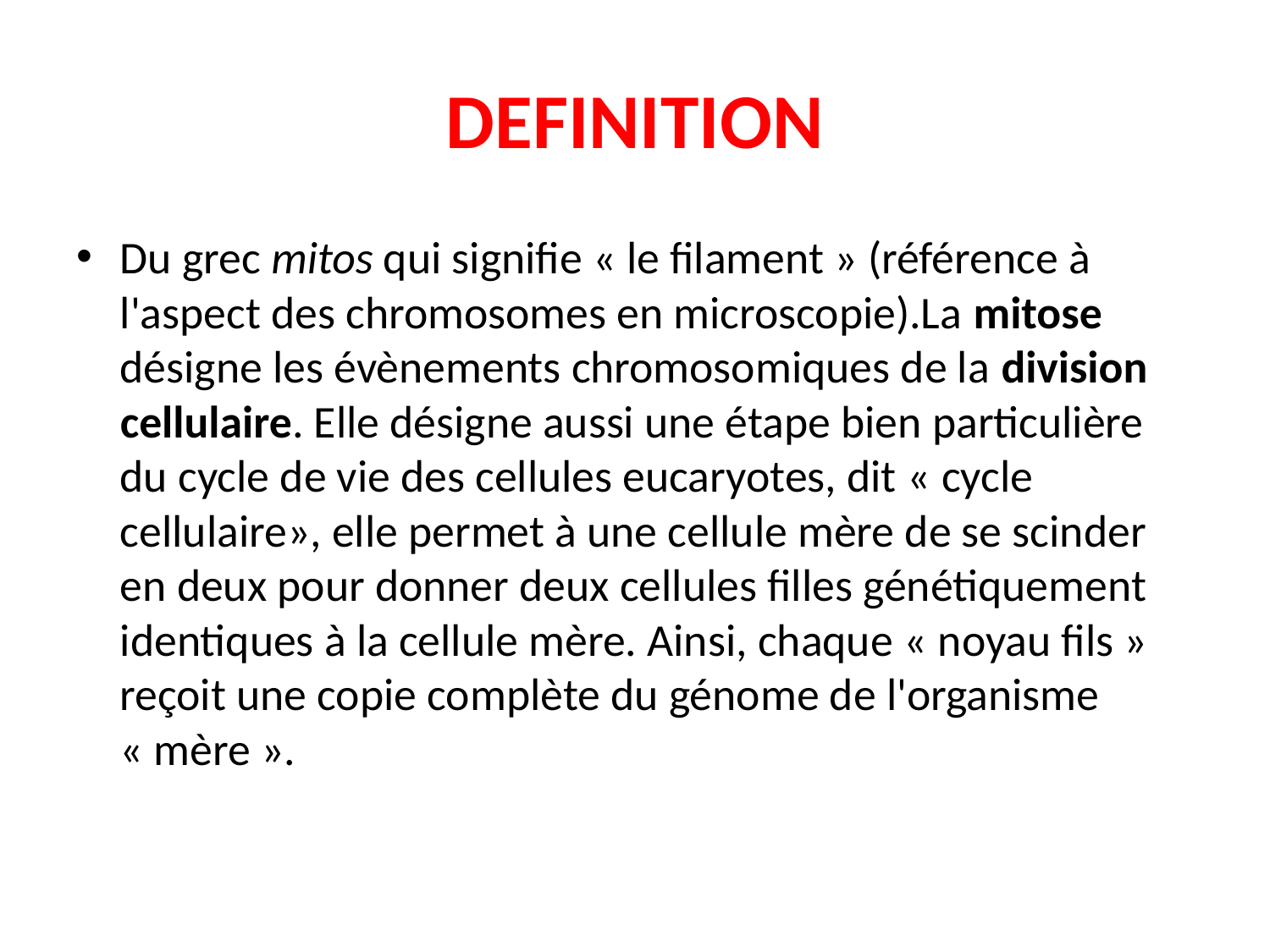

# DEFINITION
Du grec mitos qui signifie « le filament » (référence à l'aspect des chromosomes en microscopie).La mitose désigne les évènements chromosomiques de la division cellulaire. Elle désigne aussi une étape bien particulière du cycle de vie des cellules eucaryotes, dit « cycle cellulaire», elle permet à une cellule mère de se scinder en deux pour donner deux cellules filles génétiquement identiques à la cellule mère. Ainsi, chaque « noyau fils » reçoit une copie complète du génome de l'organisme « mère ».